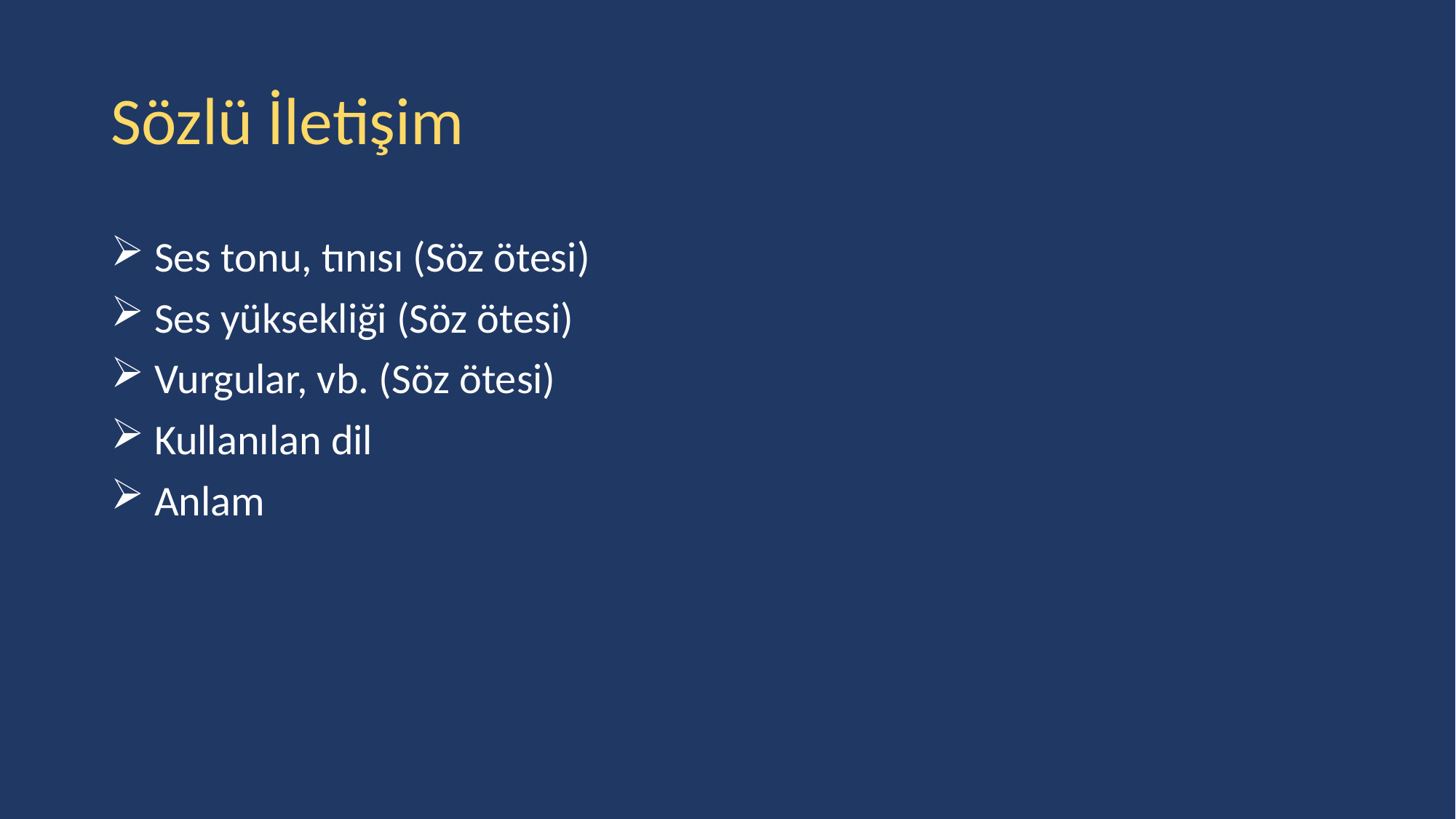

# Sözlü İletişim
 Ses tonu, tınısı (Söz ötesi)
 Ses yüksekliği (Söz ötesi)
 Vurgular, vb. (Söz ötesi)
 Kullanılan dil
 Anlam